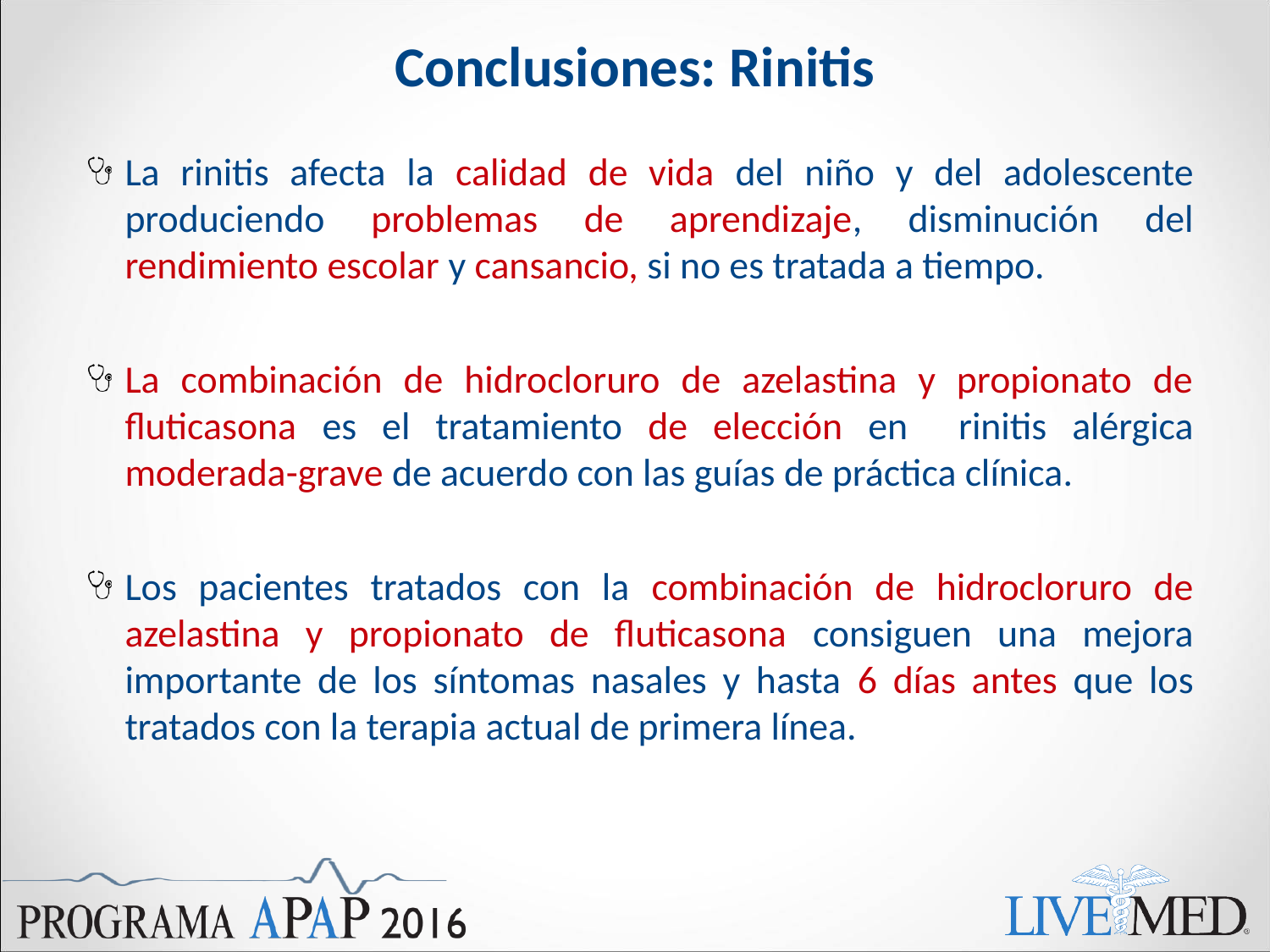

# Conclusiones: Rinitis
La rinitis afecta la calidad de vida del niño y del adolescente produciendo problemas de aprendizaje, disminución del rendimiento escolar y cansancio, si no es tratada a tiempo.

La combinación de hidrocloruro de azelastina y propionato de fluticasona es el tratamiento de elección en  rinitis alérgica moderada-grave de acuerdo con las guías de práctica clínica.

Los pacientes tratados con la combinación de hidrocloruro de azelastina y propionato de fluticasona consiguen una mejora importante de los síntomas nasales y hasta 6 días antes que los tratados con la terapia actual de primera línea.